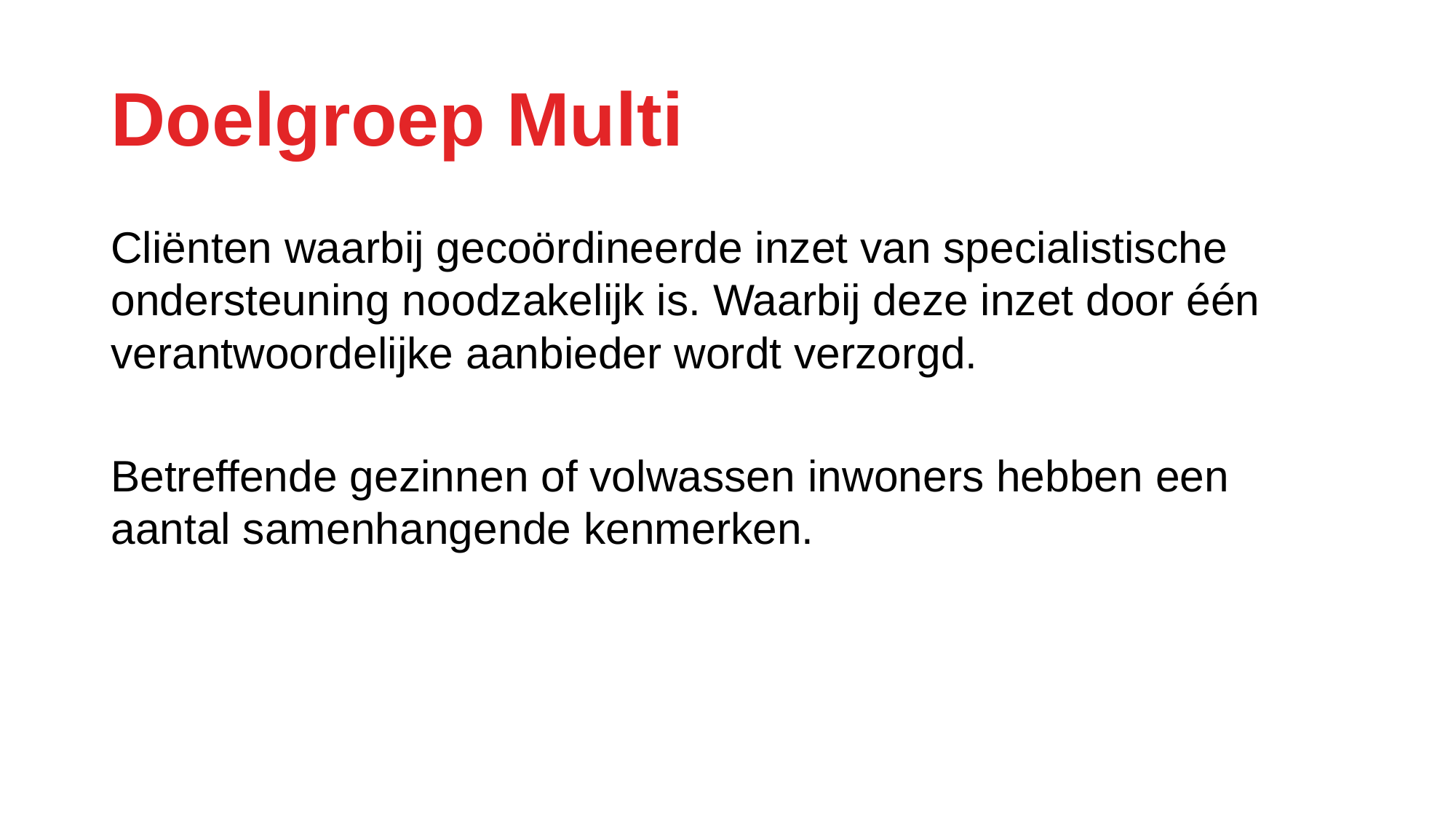

# Doelgroep Multi
Cliënten waarbij gecoördineerde inzet van specialistische ondersteuning noodzakelijk is. Waarbij deze inzet door één verantwoordelijke aanbieder wordt verzorgd.

Betreffende gezinnen of volwassen inwoners hebben een aantal samenhangende kenmerken.